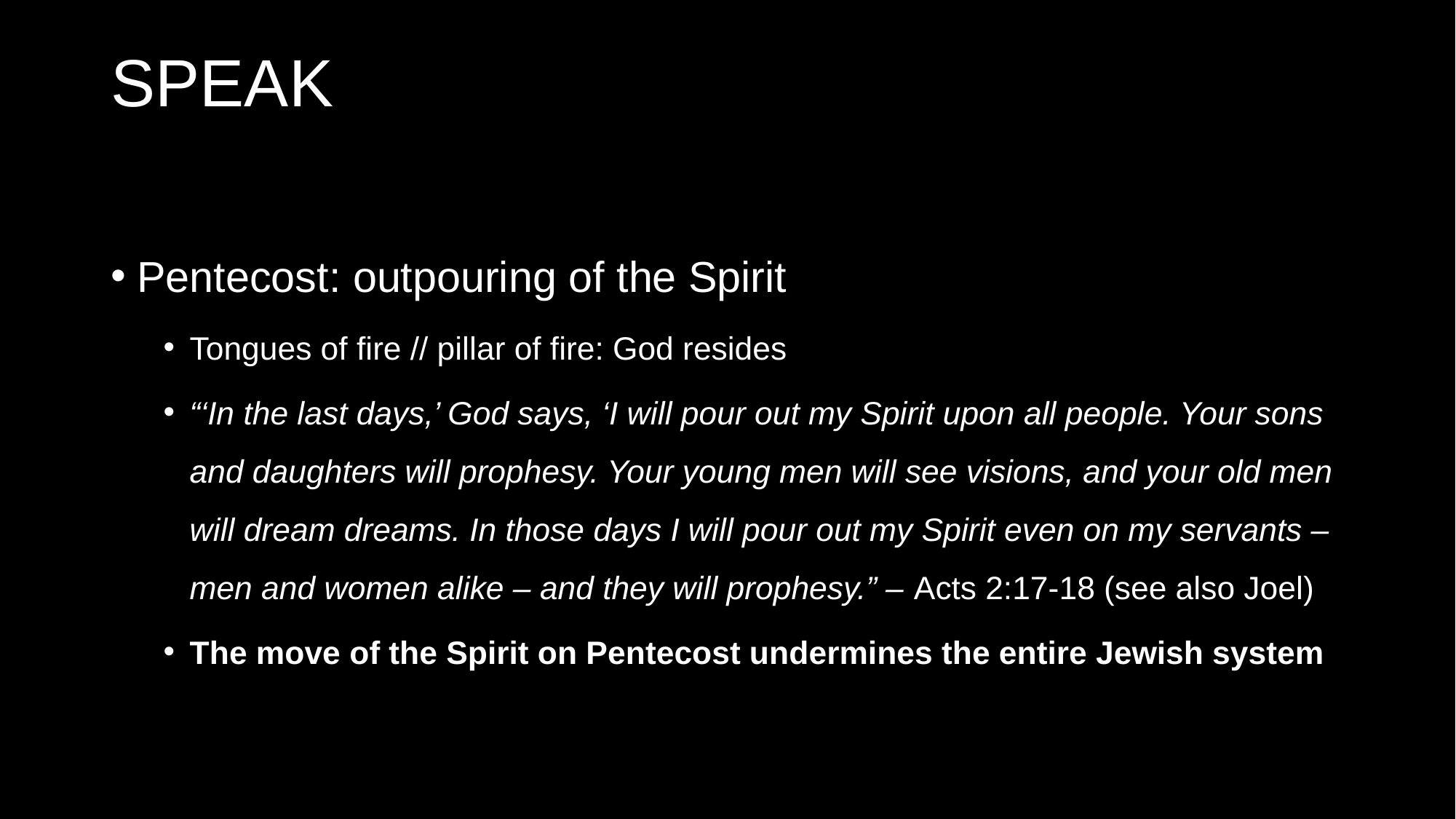

# SPEAK
Pentecost: outpouring of the Spirit
Tongues of fire // pillar of fire: God resides
“‘In the last days,’ God says, ‘I will pour out my Spirit upon all people. Your sons and daughters will prophesy. Your young men will see visions, and your old men will dream dreams. In those days I will pour out my Spirit even on my servants – men and women alike – and they will prophesy.” – Acts 2:17-18 (see also Joel)
The move of the Spirit on Pentecost undermines the entire Jewish system